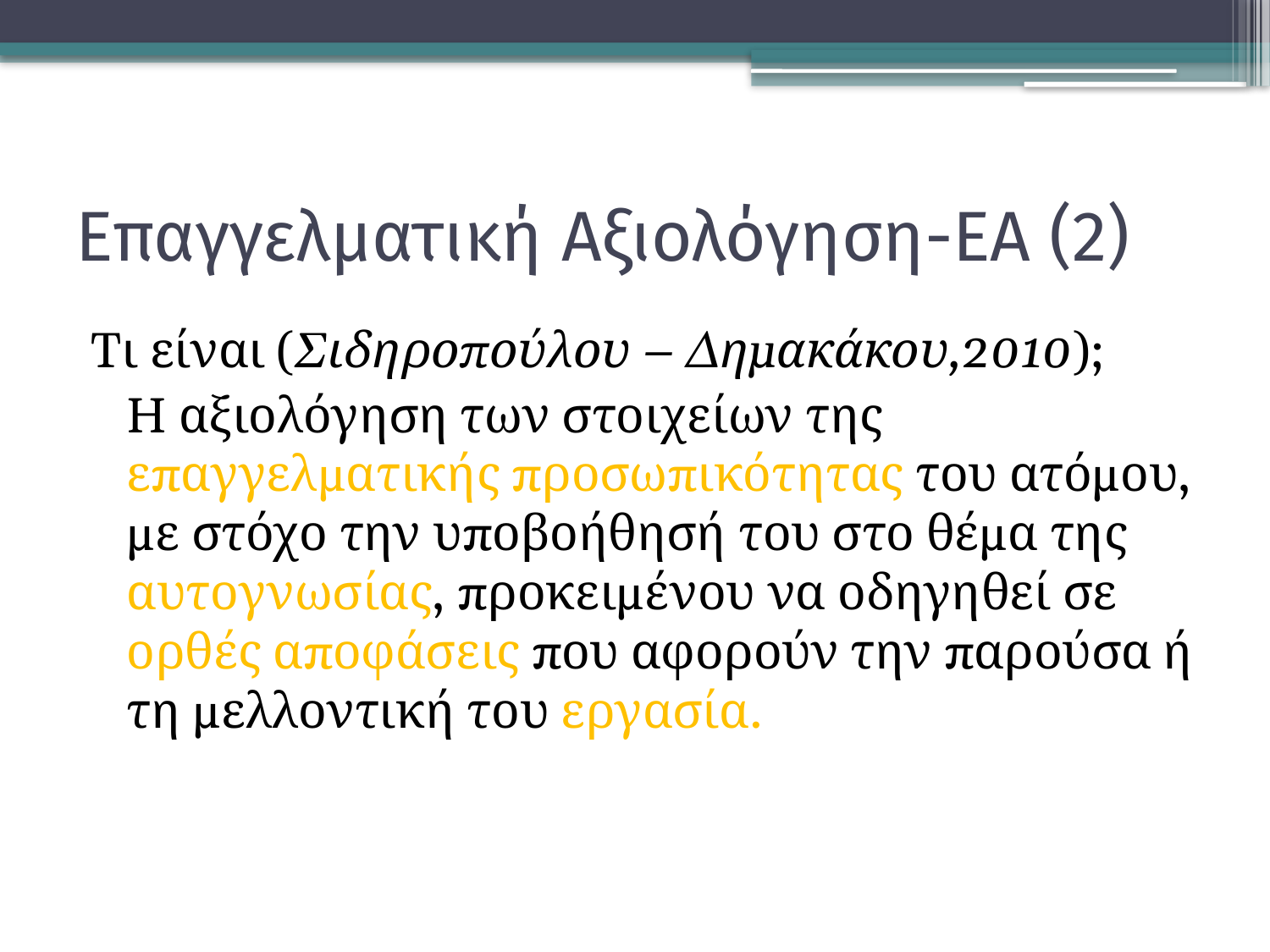

# Επαγγελματική Αξιολόγηση-ΕΑ (2)
Τι είναι (Σιδηροπούλου – Δημακάκου,2010);
	Η αξιολόγηση των στοιχείων της επαγγελματικής προσωπικότητας του ατόμου, με στόχο την υποβοήθησή του στο θέμα της αυτογνωσίας, προκειμένου να οδηγηθεί σε ορθές αποφάσεις που αφορούν την παρούσα ή τη μελλοντική του εργασία.